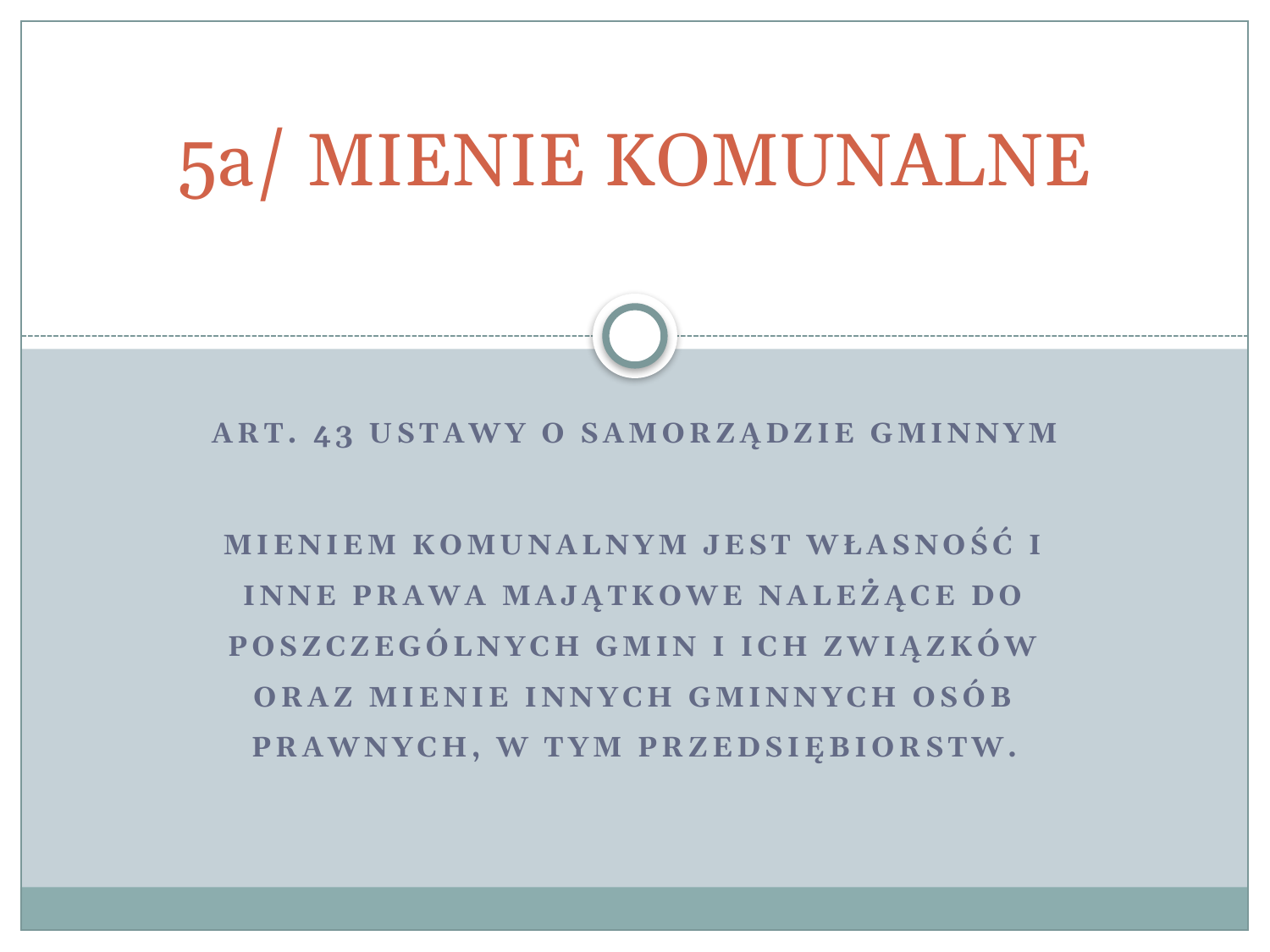

# 5a/ MIENIE KOMUNALNE
Art. 43 ustawy o samorządzie gminnym

Mieniem komunalnym jest własność i inne prawa majątkowe należące do poszczególnych gmin i ich związków oraz mienie innych gminnych osób prawnych, w tym przedsiębiorstw.